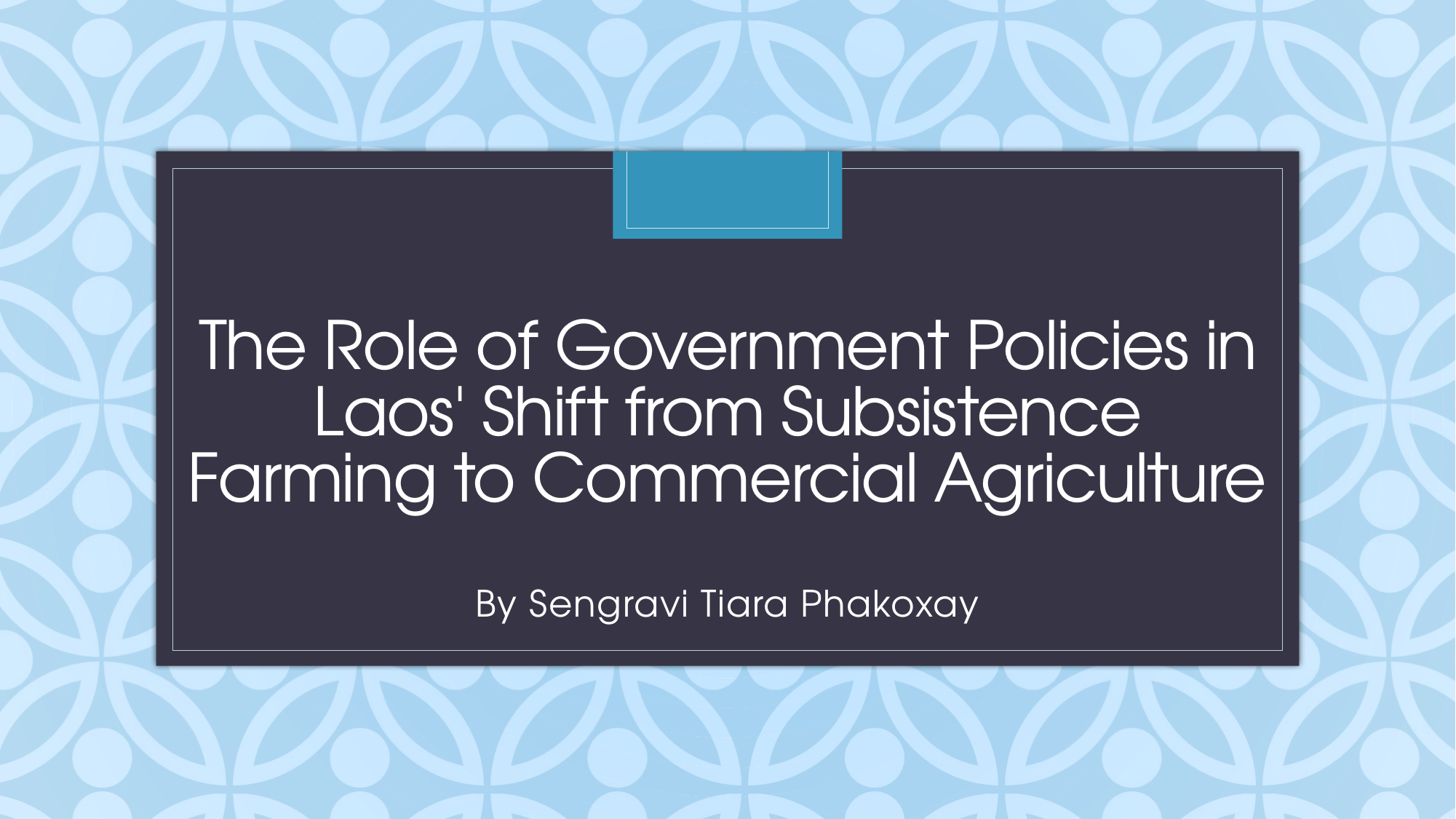

# The Role of Government Policies in Laos' Shift from Subsistence Farming to Commercial Agriculture
By Sengravi Tiara Phakoxay